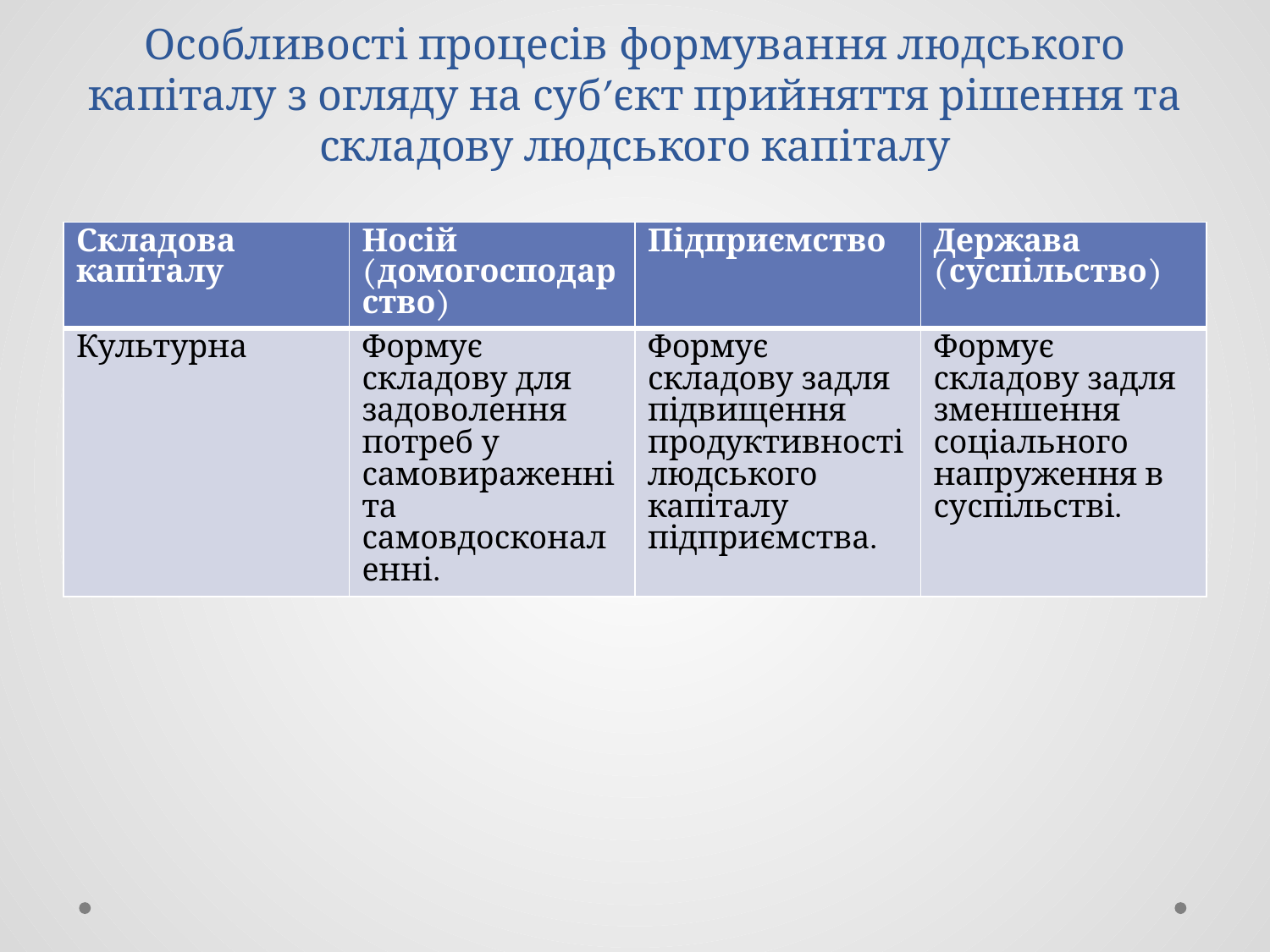

# Особливості процесів формування людського капіталу з огляду на суб’єкт прийняття рішення та складову людського капіталу
| Складова капіталу | Носій (домогосподарство) | Підприємство | Держава (суспільство) |
| --- | --- | --- | --- |
| Культурна | Формує складову для задоволення потреб у самовираженні та самовдосконаленні. | Формує складову задля підвищення продуктивності людського капіталу підприємства. | Формує складову задля зменшення соціального напруження в суспільстві. |